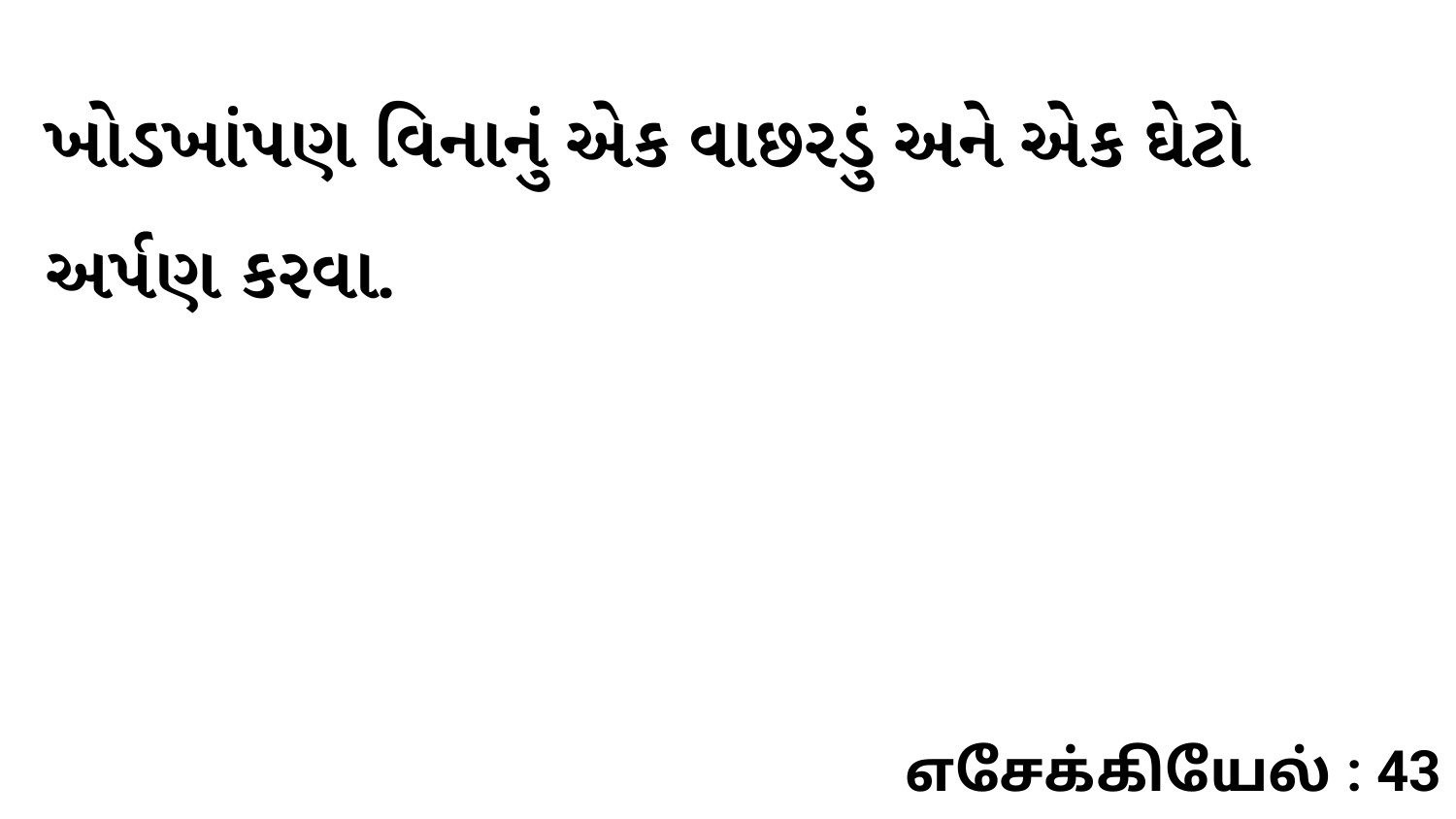

ખોડખાંપણ વિનાનું એક વાછરડું અને એક ઘેટો અર્પણ કરવા.
எசேக்கியேல் : 43